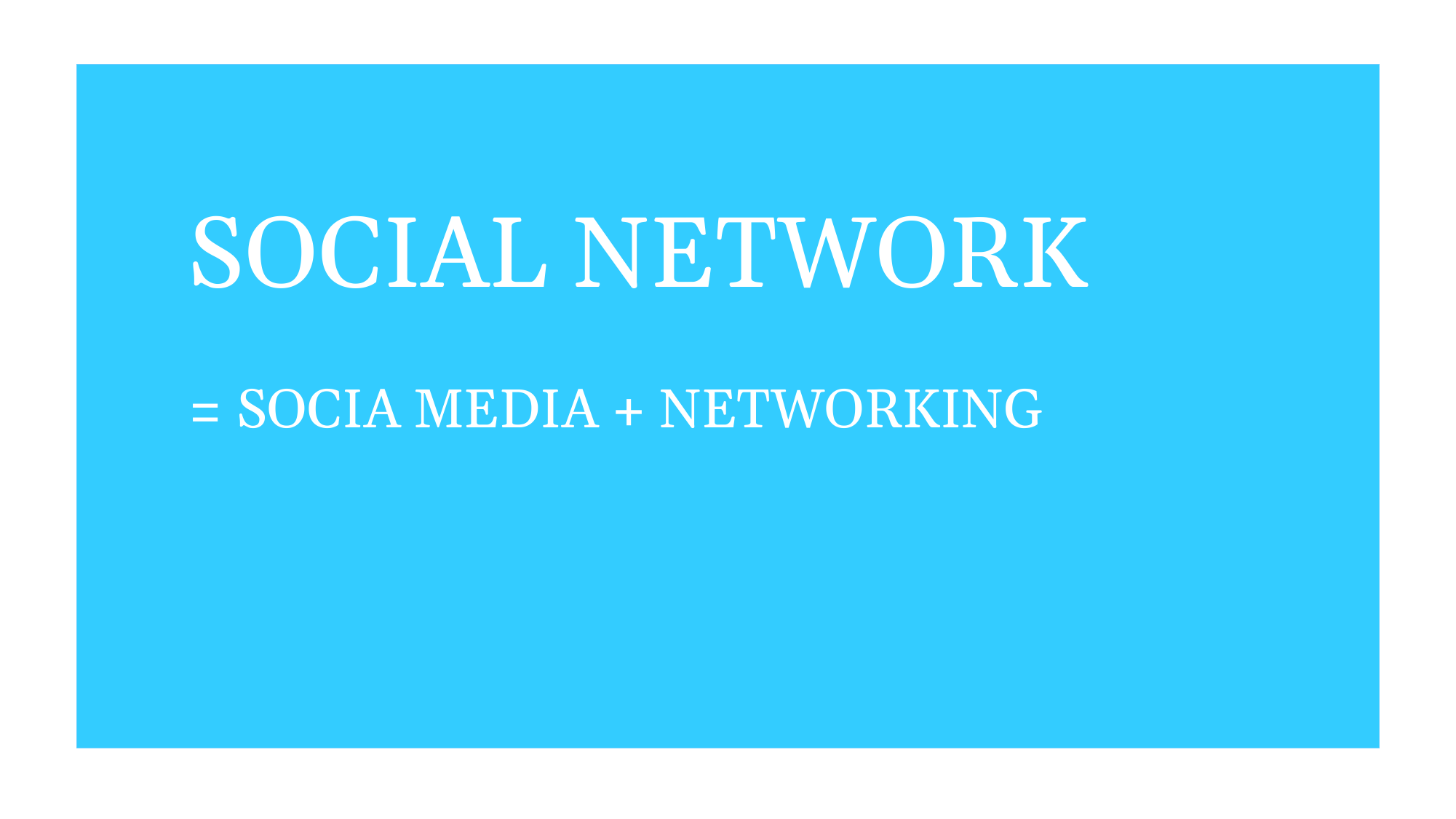

SOCIAL NETWORK

= SOCIA MEDIA + NETWORKING